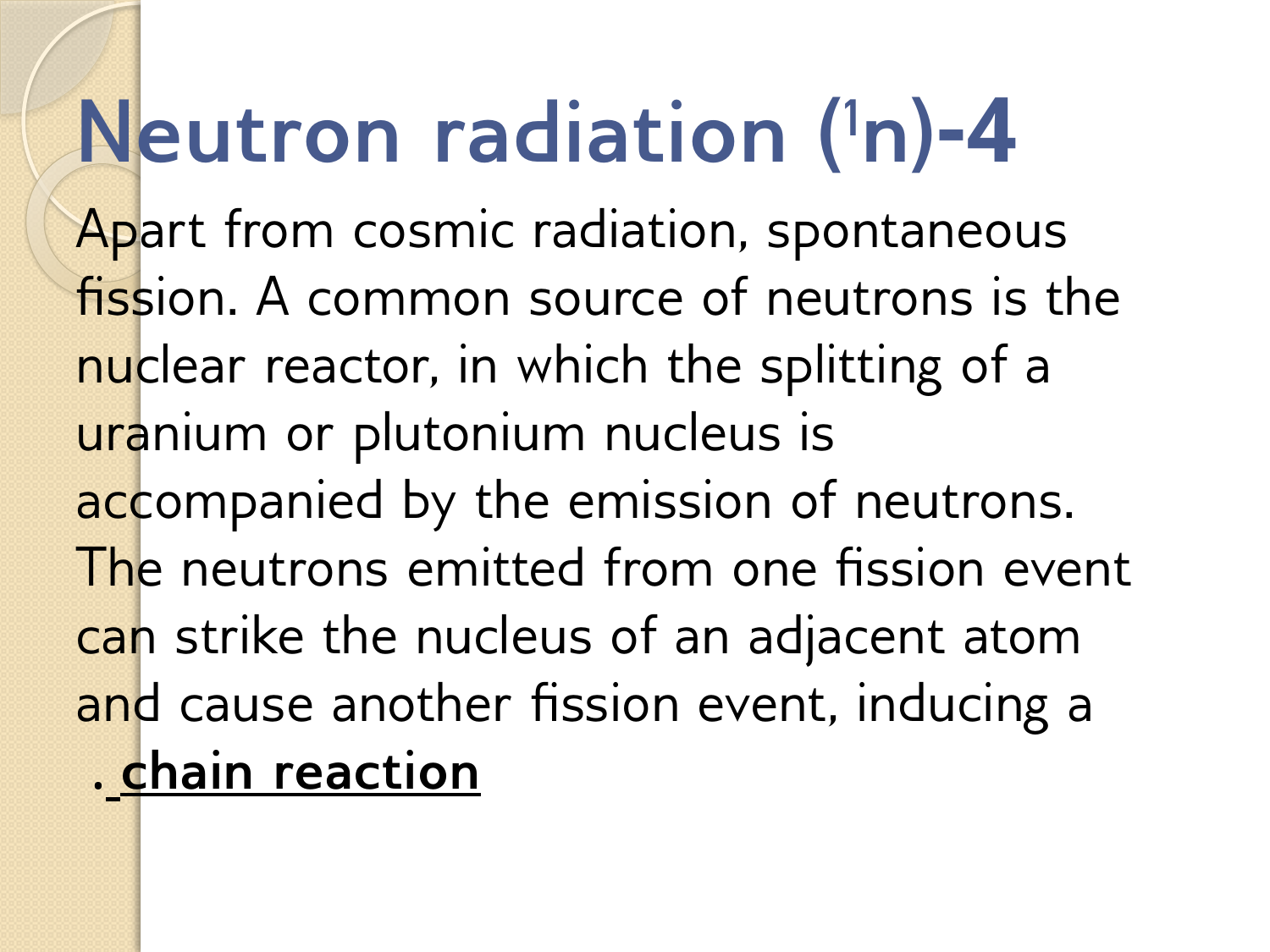

4-Neutron radiation (1n)
Apart from cosmic radiation, spontaneous fission. A common source of neutrons is the nuclear reactor, in which the splitting of a uranium or plutonium nucleus is accompanied by the emission of neutrons. The neutrons emitted from one fission event can strike the nucleus of an adjacent atom and cause another fission event, inducing a chain reaction .